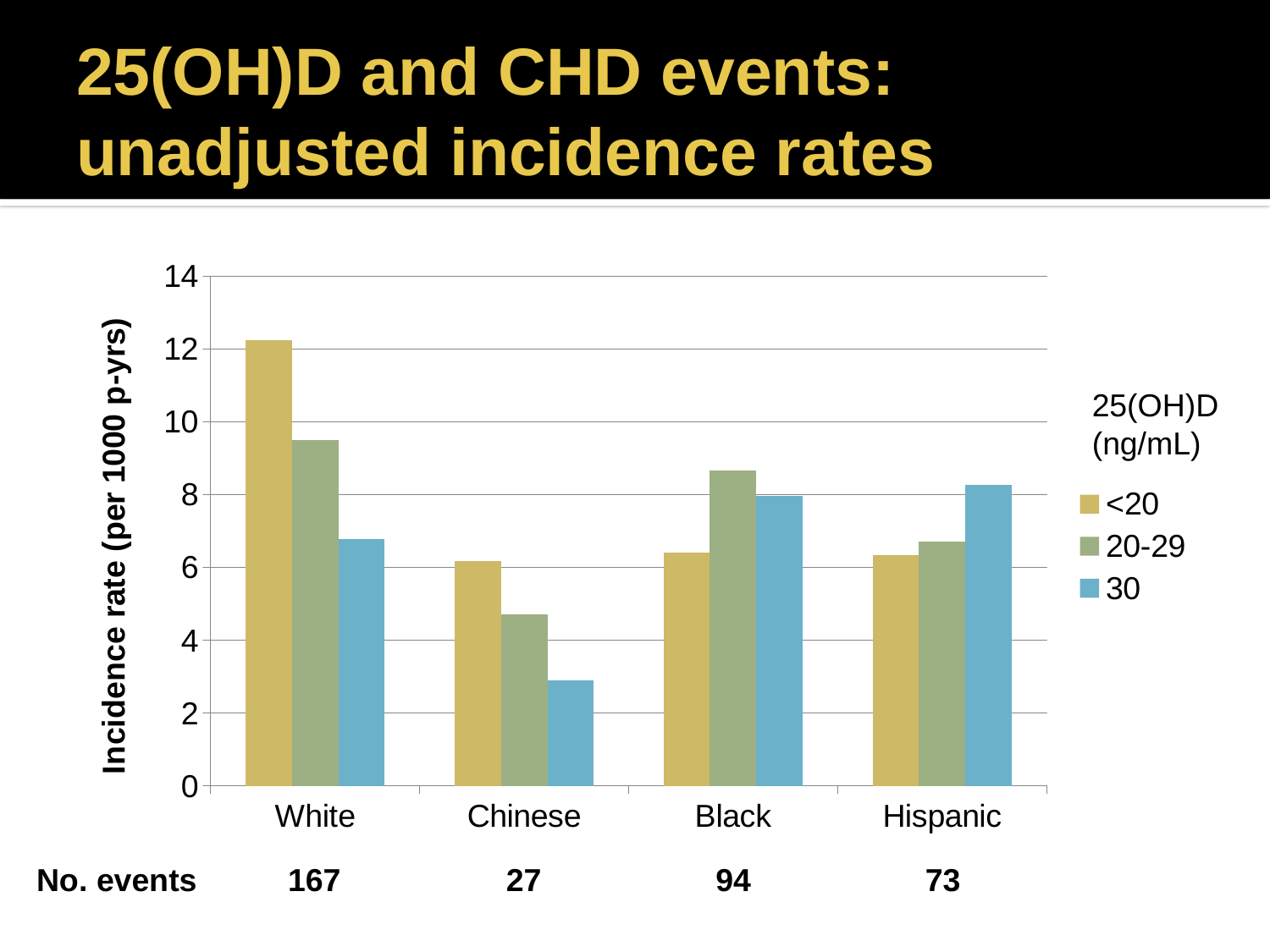

# 25(OH)D and CHD events: unadjusted incidence rates

### Chart

| Category | <20 | 20-29 | 30 |
|---|---|---|---|
| White | 12.25 | 9.49 | 6.79 |
| Chinese | 6.18 | 4.72 | 2.89 |
| Black | 6.42 | 8.67 | 7.97 |
| Hispanic | 6.33 | 6.72 | 8.26 |
25(OH)D
(ng/mL)
| No. events | 167 | 27 | 94 | 73 |
| --- | --- | --- | --- | --- |